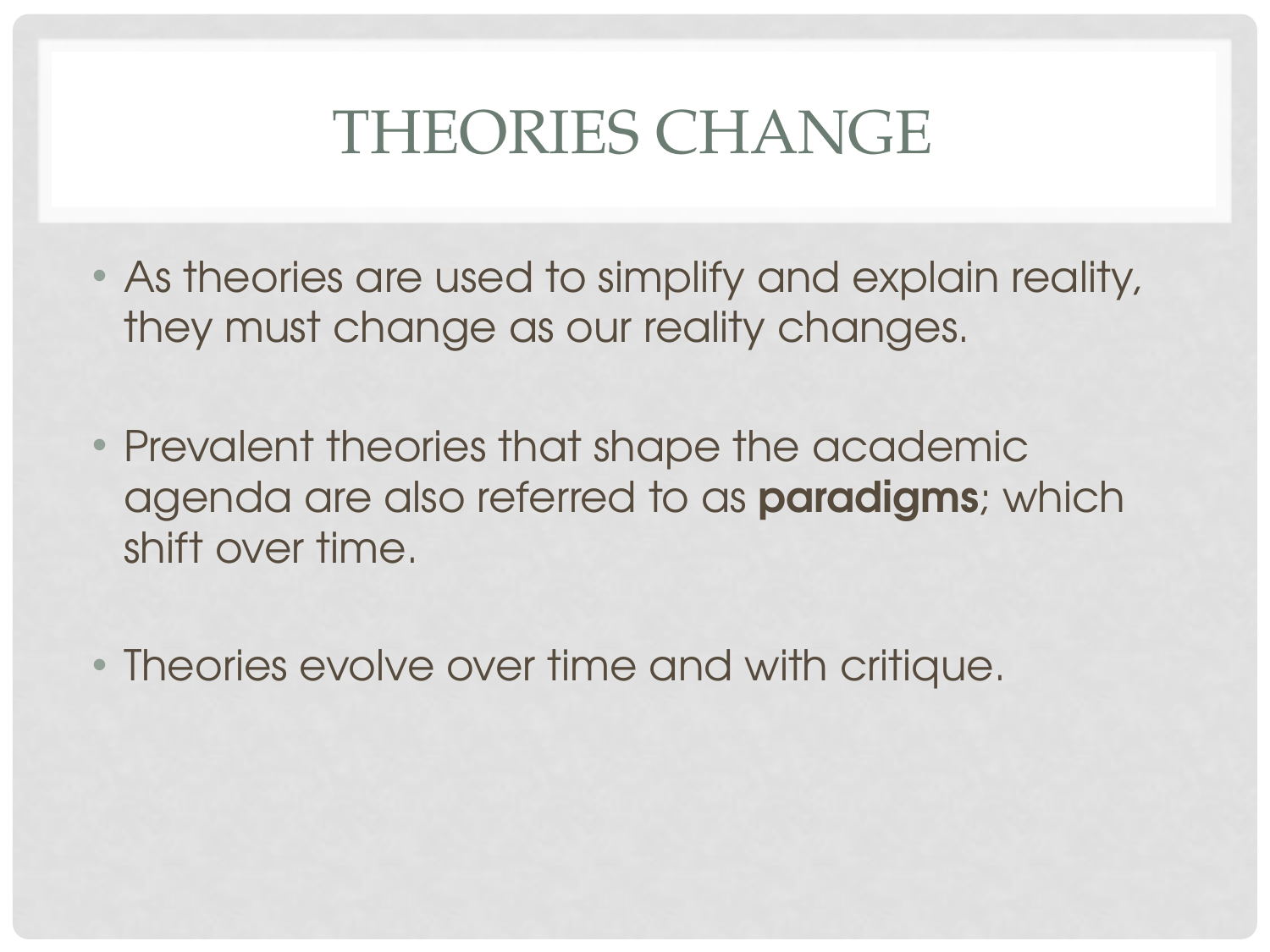

# Theories change
As theories are used to simplify and explain reality, they must change as our reality changes.

Prevalent theories that shape the academic agenda are also referred to as paradigms; which shift over time.

Theories evolve over time and with critique.